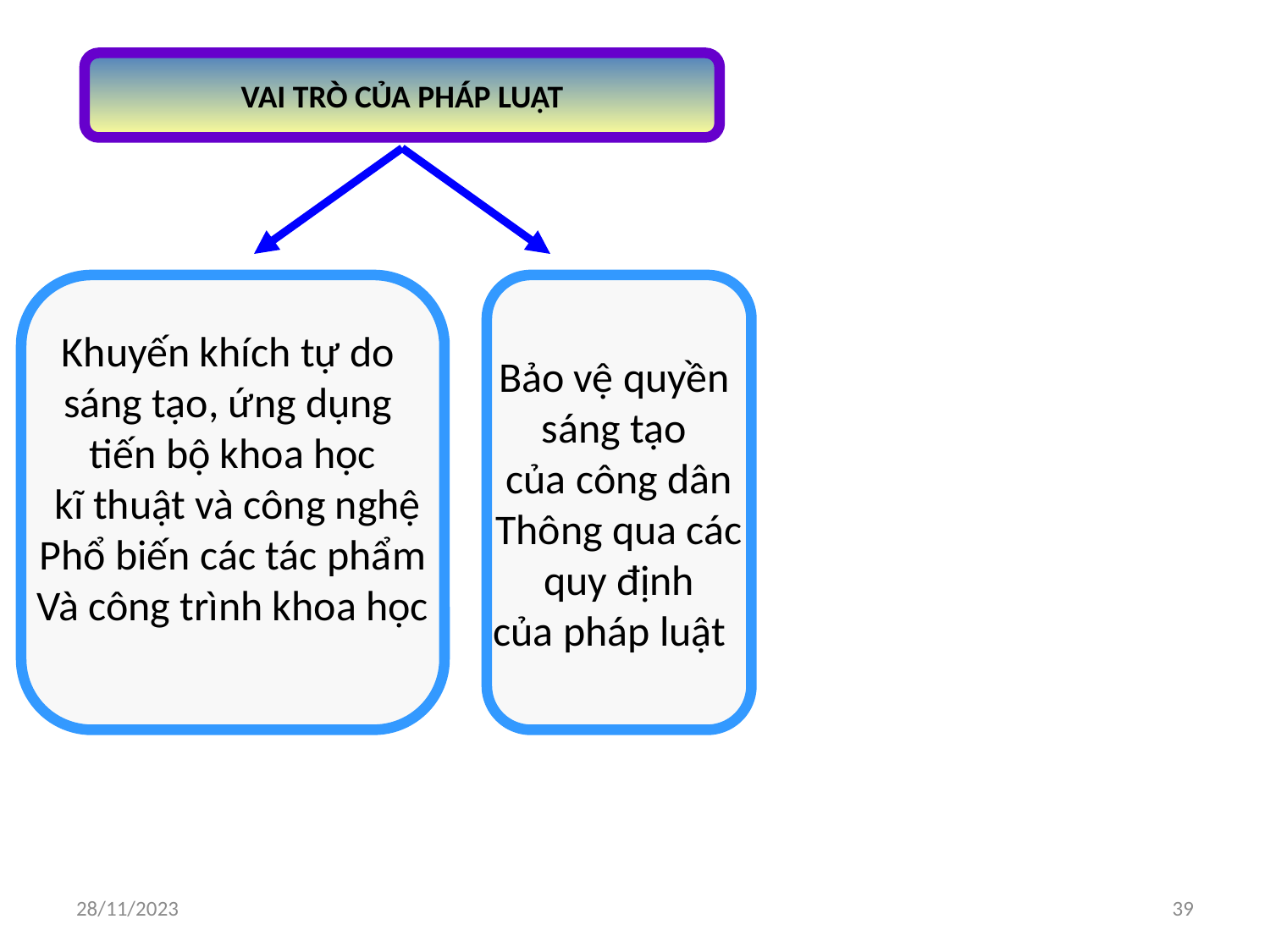

VAI TRÒ CỦA PHÁP LUẬT

Khuyến khích tự do
sáng tạo, ứng dụng
tiến bộ khoa học
 kĩ thuật và công nghệ
Phổ biến các tác phẩm
Và công trình khoa học

Bảo vệ quyền
sáng tạo
của công dân
Thông qua các
 quy định
của pháp luật
28/11/2023
39